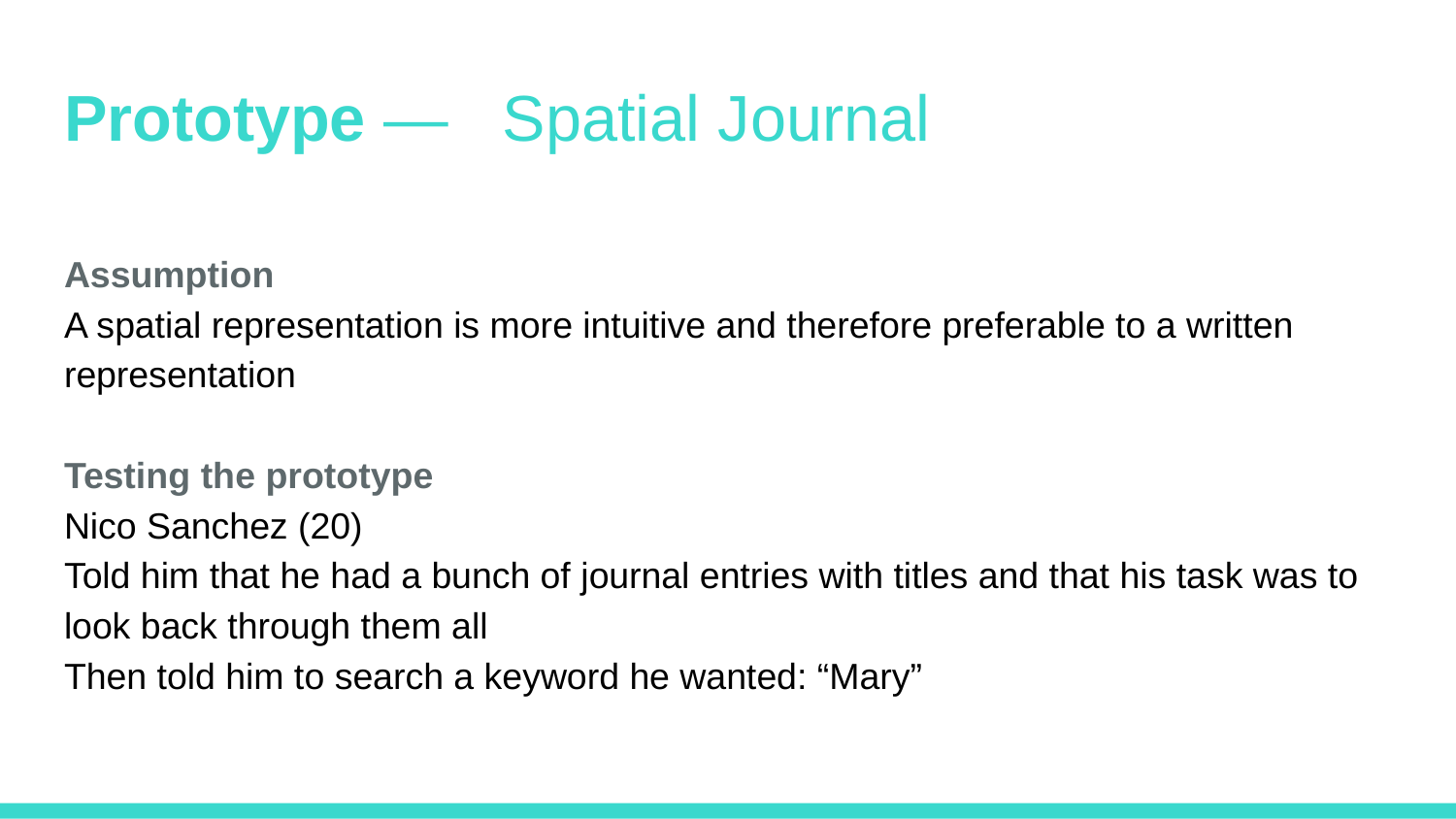

# Prototype —   Spatial Journal

Assumption
A spatial representation is more intuitive and therefore preferable to a written representation
Testing the prototype
Nico Sanchez (20)
Told him that he had a bunch of journal entries with titles and that his task was to look back through them all
Then told him to search a keyword he wanted: “Mary”